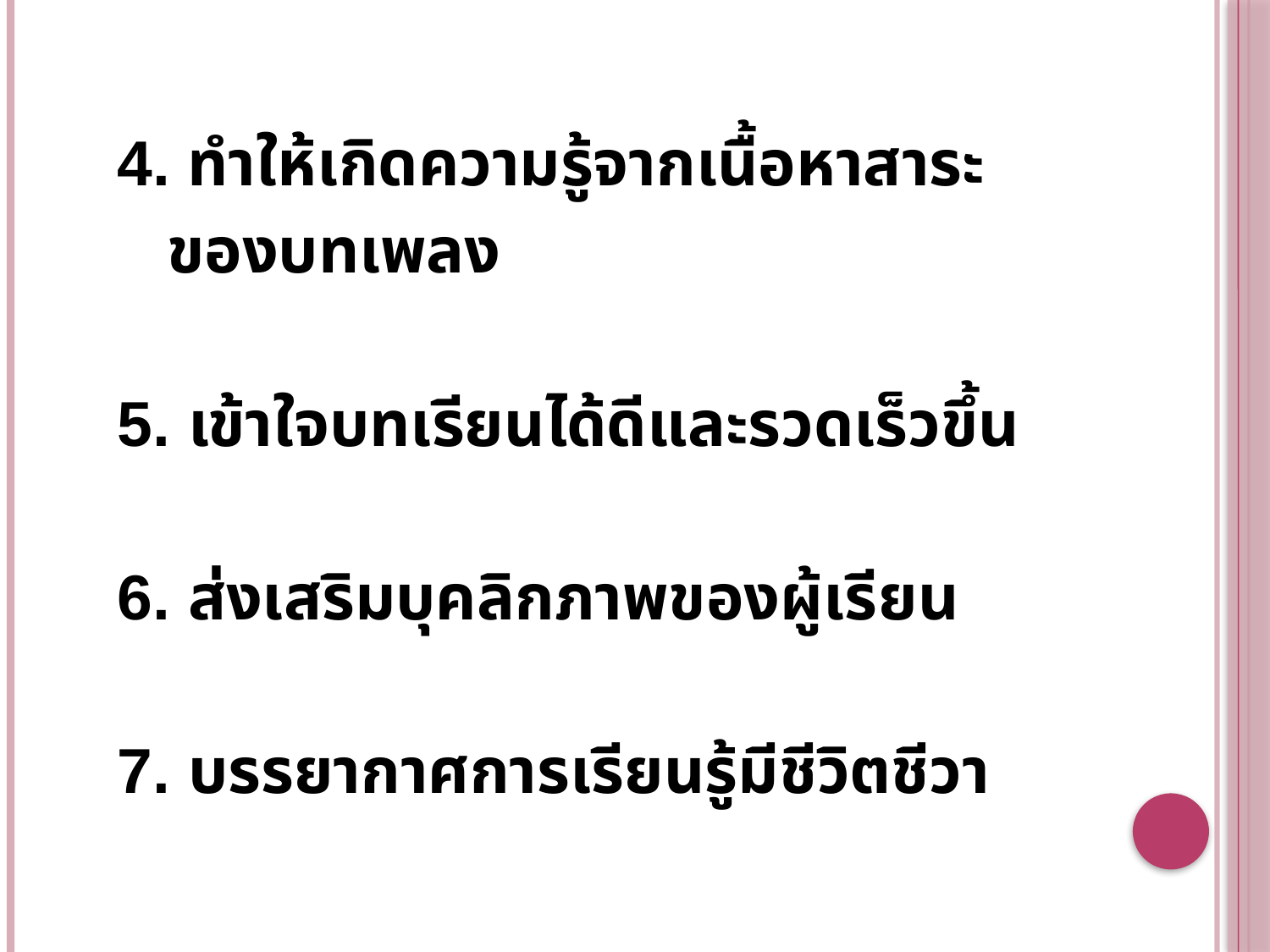

4. ทำให้เกิดความรู้จากเนื้อหาสาระ
   ของบทเพลง

5. เข้าใจบทเรียนได้ดีและรวดเร็วขึ้น

6. ส่งเสริมบุคลิกภาพของผู้เรียน

7. บรรยากาศการเรียนรู้มีชีวิตชีวา